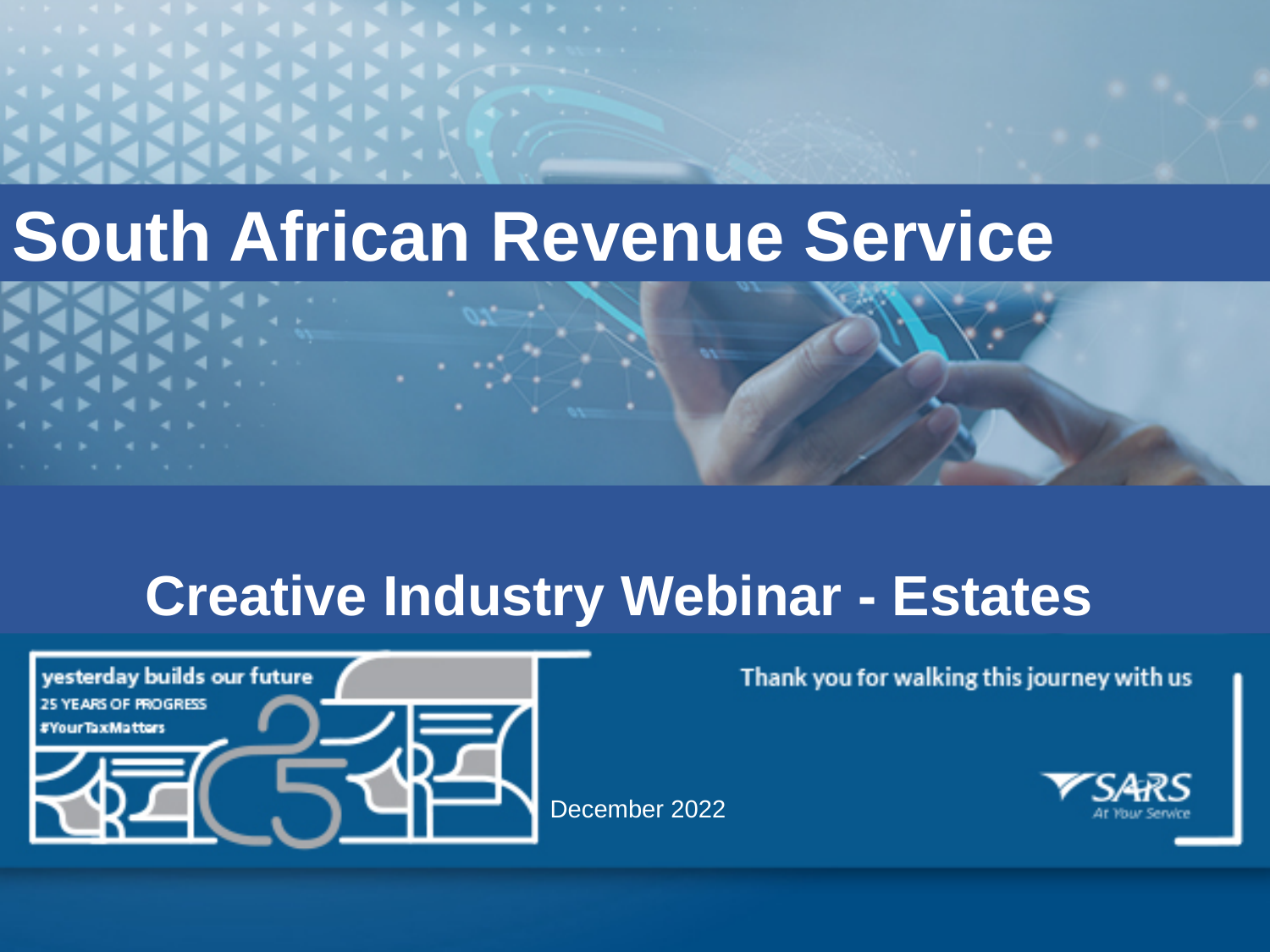

South African Revenue Service

Creative Industry Webinar - Estates
 December 2022